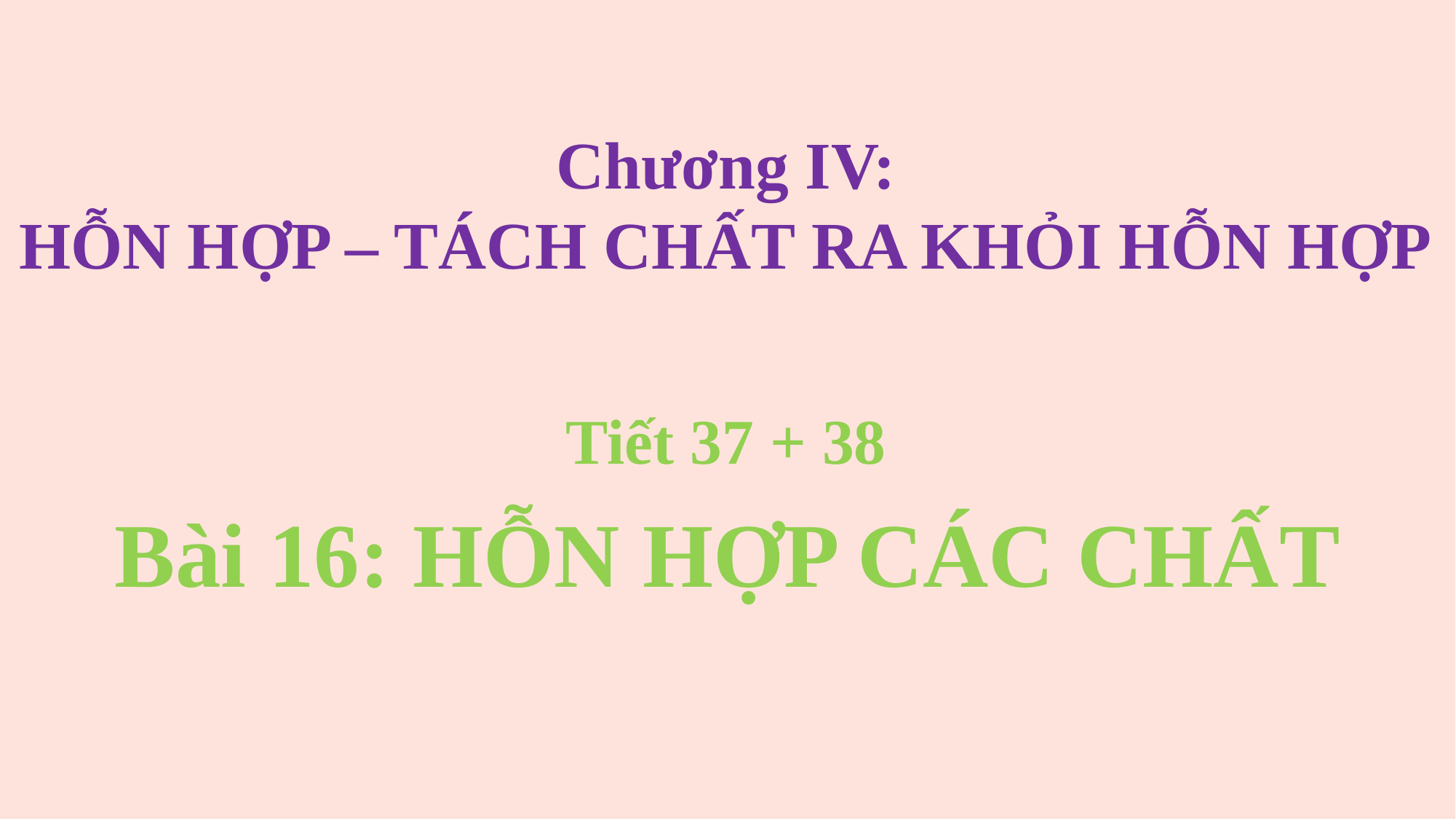

Chương IV:
HỖN HỢP – TÁCH CHẤT RA KHỎI HỖN HỢP
Tiết 37 + 38
Bài 16: HỖN HỢP CÁC CHẤT